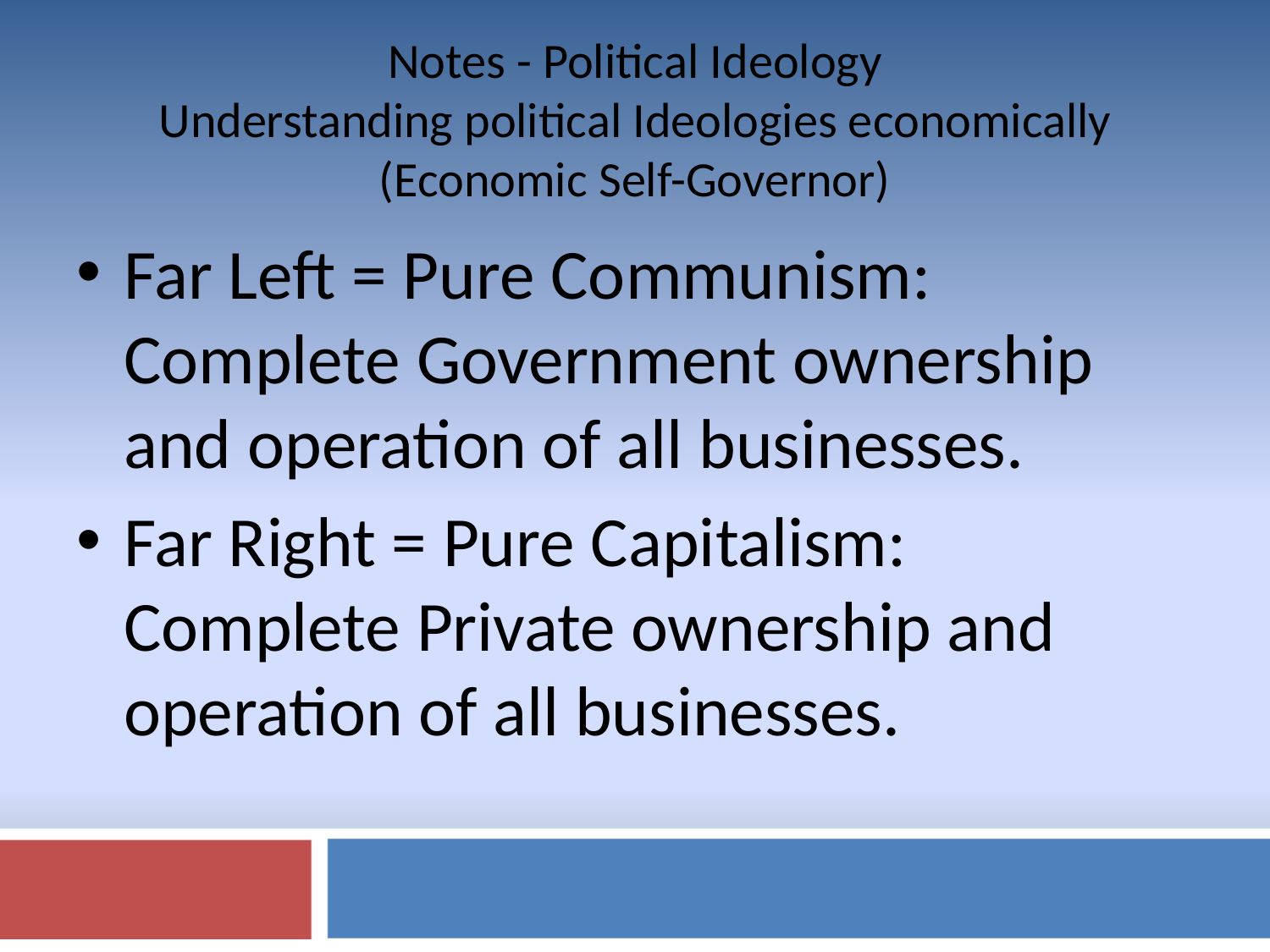

# Notes - Political Ideology Understanding political Ideologies economically (Economic Self-Governor)
Far Left = Pure Communism:  Complete Government ownership and operation of all businesses.
Far Right = Pure Capitalism:  Complete Private ownership and operation of all businesses.